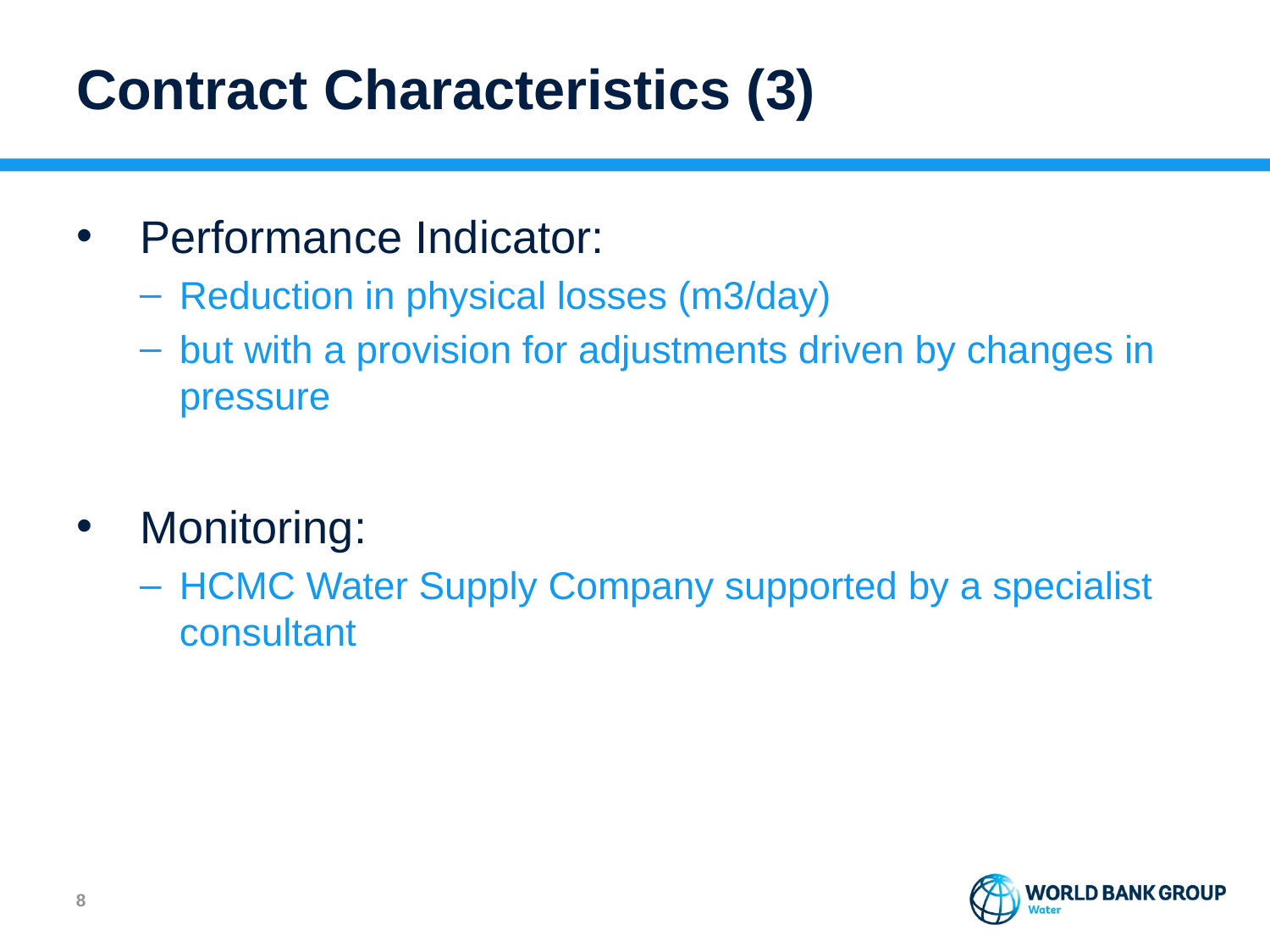

# Contract Characteristics (3)
Performance Indicator:
Reduction in physical losses (m3/day)
but with a provision for adjustments driven by changes in pressure

Monitoring:
HCMC Water Supply Company supported by a specialist consultant

8